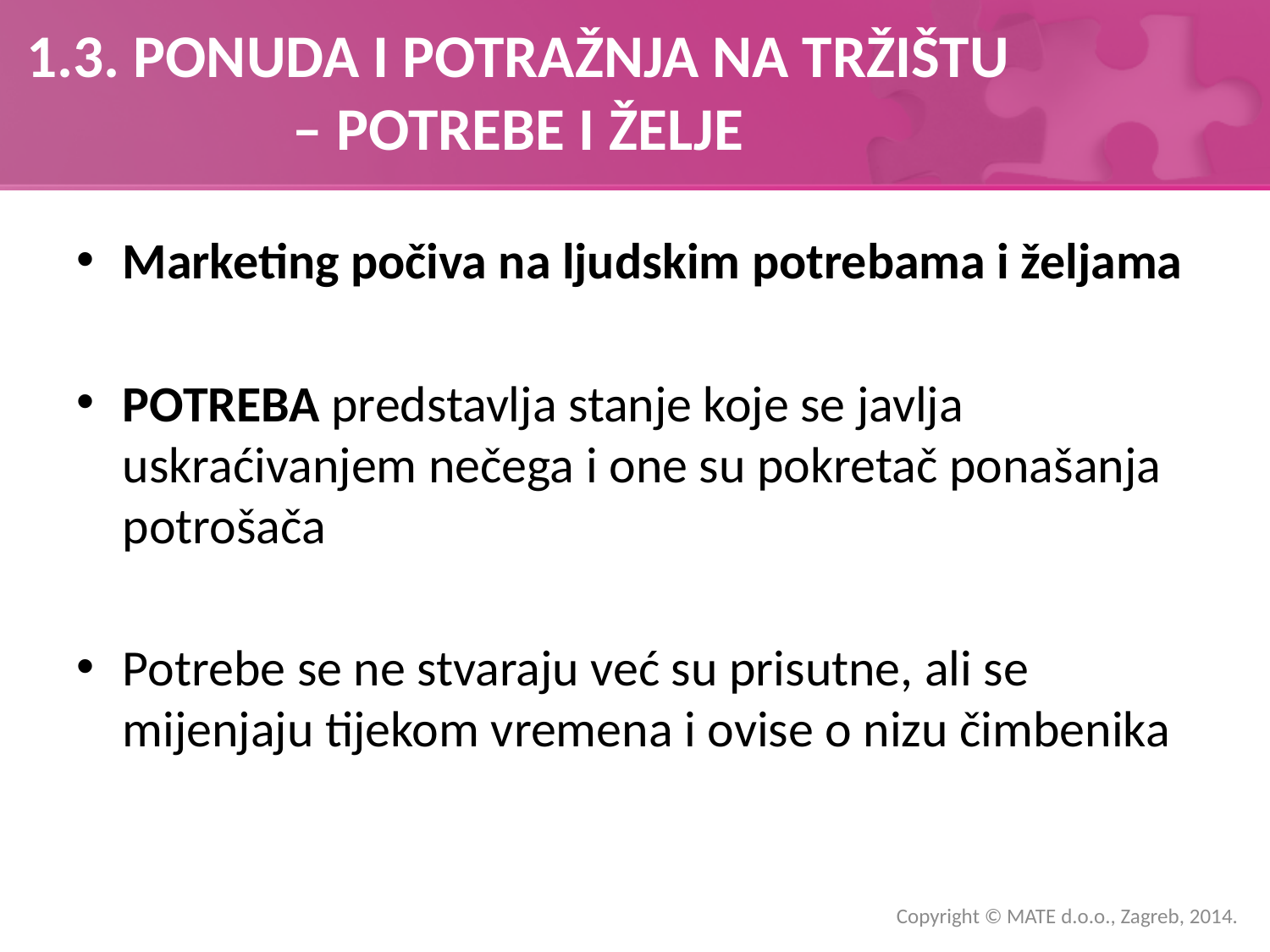

# 1.3. PONUDA I POTRAŽNJA NA TRŽIŠTU – POTREBE I ŽELJE
Marketing počiva na ljudskim potrebama i željama

POTREBA predstavlja stanje koje se javlja uskraćivanjem nečega i one su pokretač ponašanja potrošača

Potrebe se ne stvaraju već su prisutne, ali se mijenjaju tijekom vremena i ovise o nizu čimbenika

Copyright © MATE d.o.o., Zagreb, 2014.